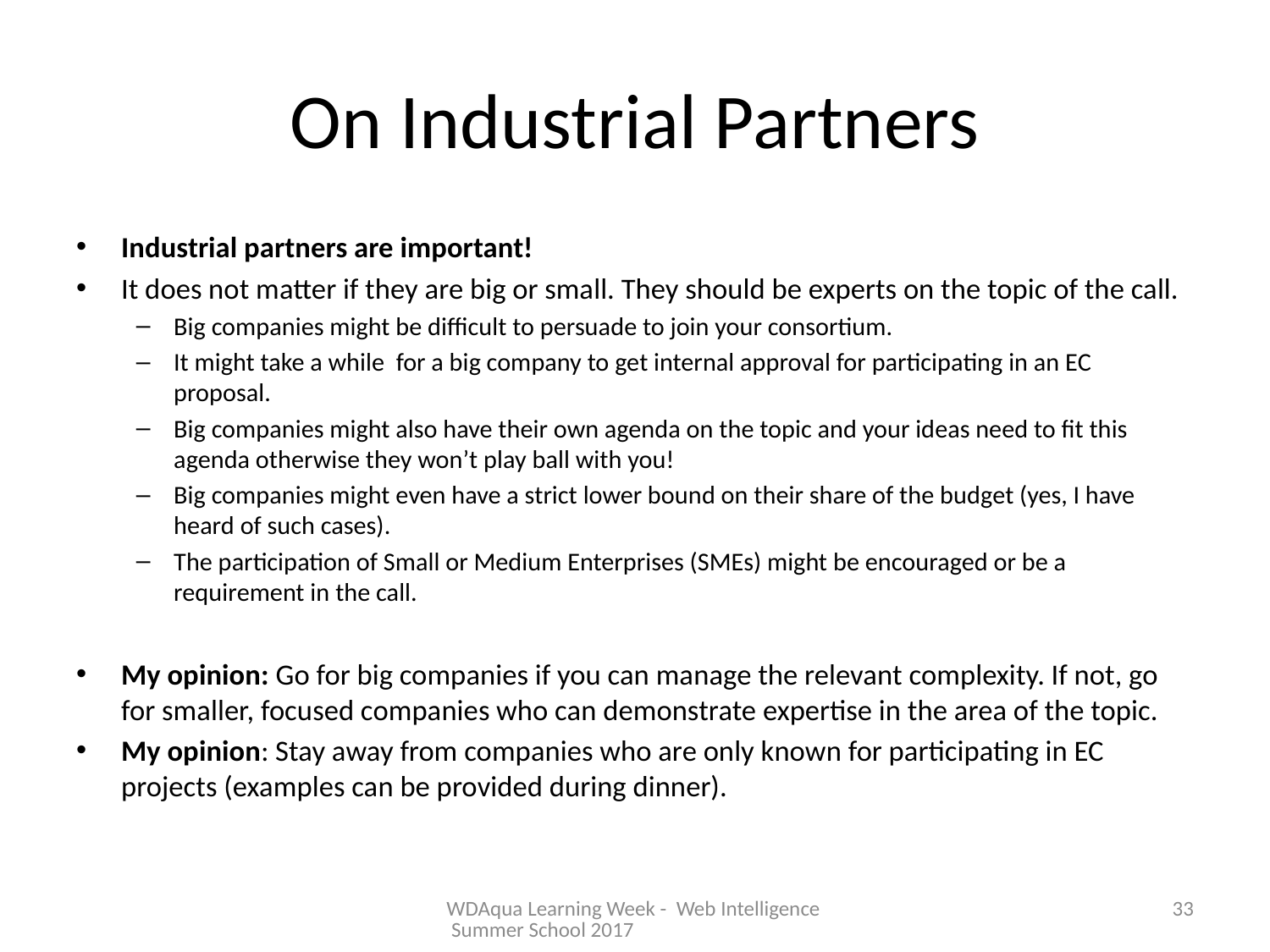

# On Industrial Partners
Industrial partners are important!
It does not matter if they are big or small. They should be experts on the topic of the call.
Big companies might be difficult to persuade to join your consortium.
It might take a while  for a big company to get internal approval for participating in an EC proposal.
Big companies might also have their own agenda on the topic and your ideas need to fit this agenda otherwise they won’t play ball with you!
Big companies might even have a strict lower bound on their share of the budget (yes, I have heard of such cases).
The participation of Small or Medium Enterprises (SMEs) might be encouraged or be a requirement in the call.

My opinion: Go for big companies if you can manage the relevant complexity. If not, go for smaller, focused companies who can demonstrate expertise in the area of the topic.
My opinion: Stay away from companies who are only known for participating in EC projects (examples can be provided during dinner).

WDAqua Learning Week -  Web Intelligence Summer School 2017
33